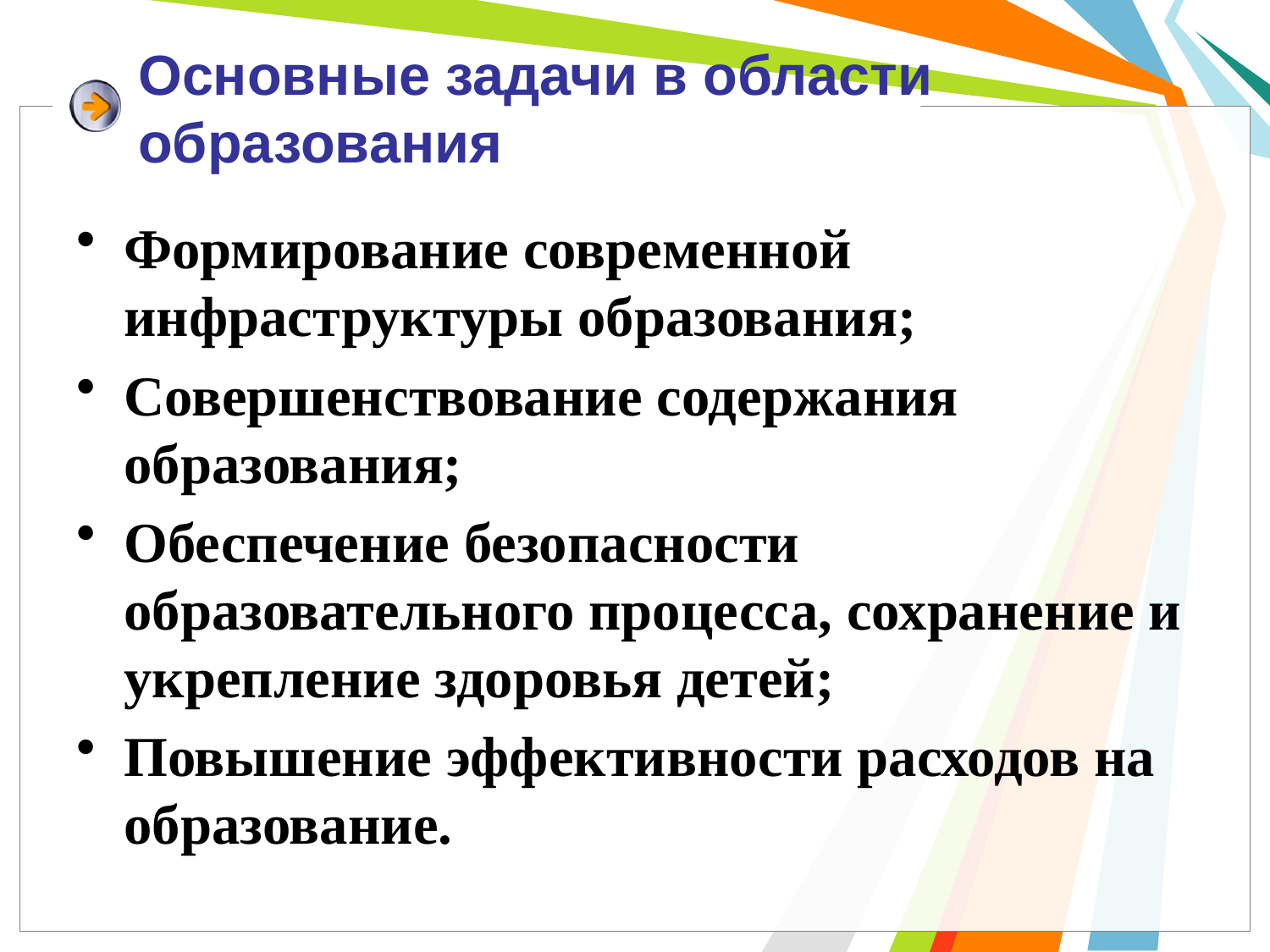

# Основные задачи в области образования
Формирование современной инфраструктуры образования;
Совершенствование содержания образования;
Обеспечение безопасности образовательного процесса, сохранение и укрепление здоровья детей;
Повышение эффективности расходов на образование.